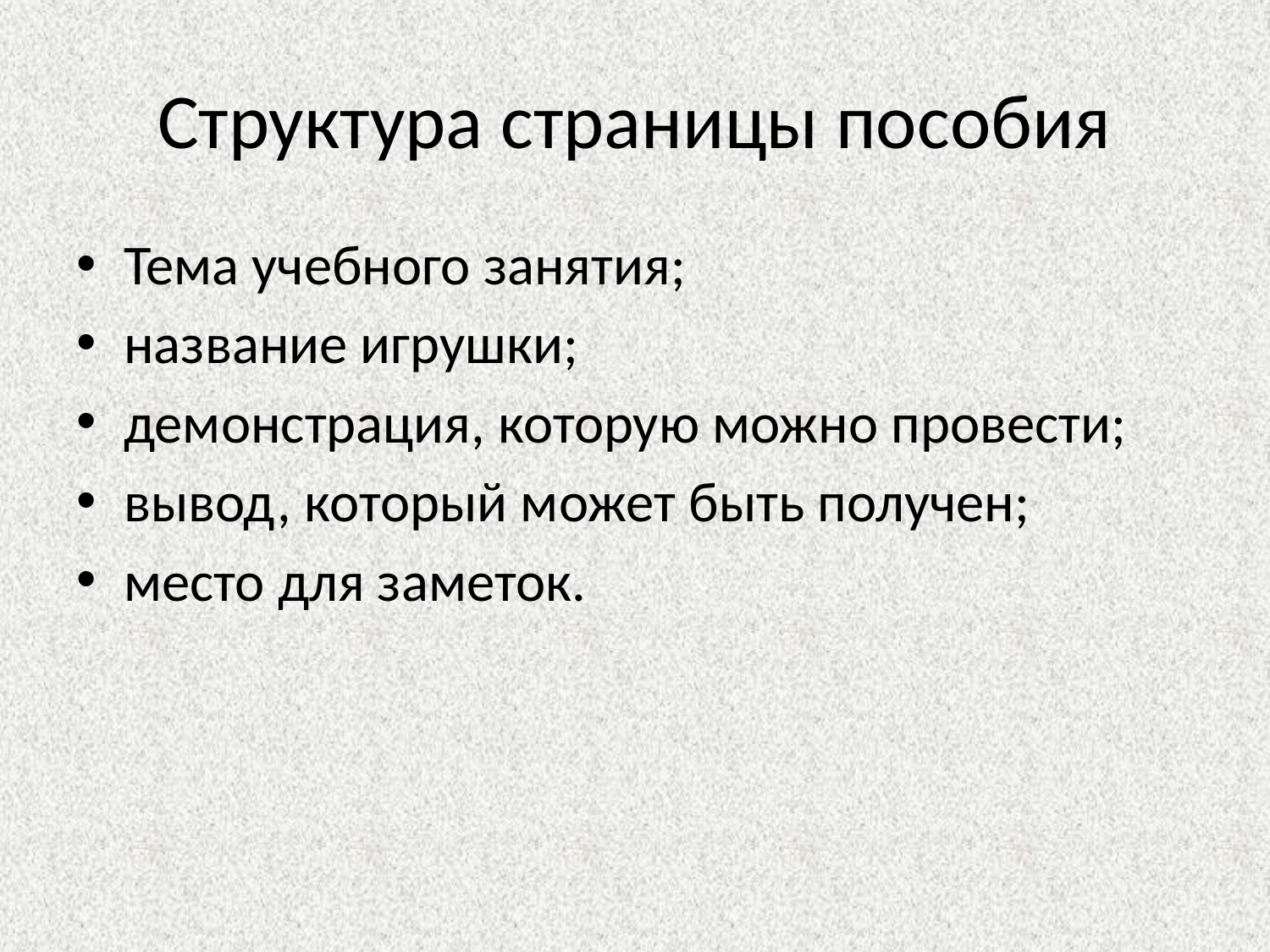

# Структура страницы пособия
Тема учебного занятия;
название игрушки;
демонстрация, которую можно провести;
вывод, который может быть получен;
место для заметок.